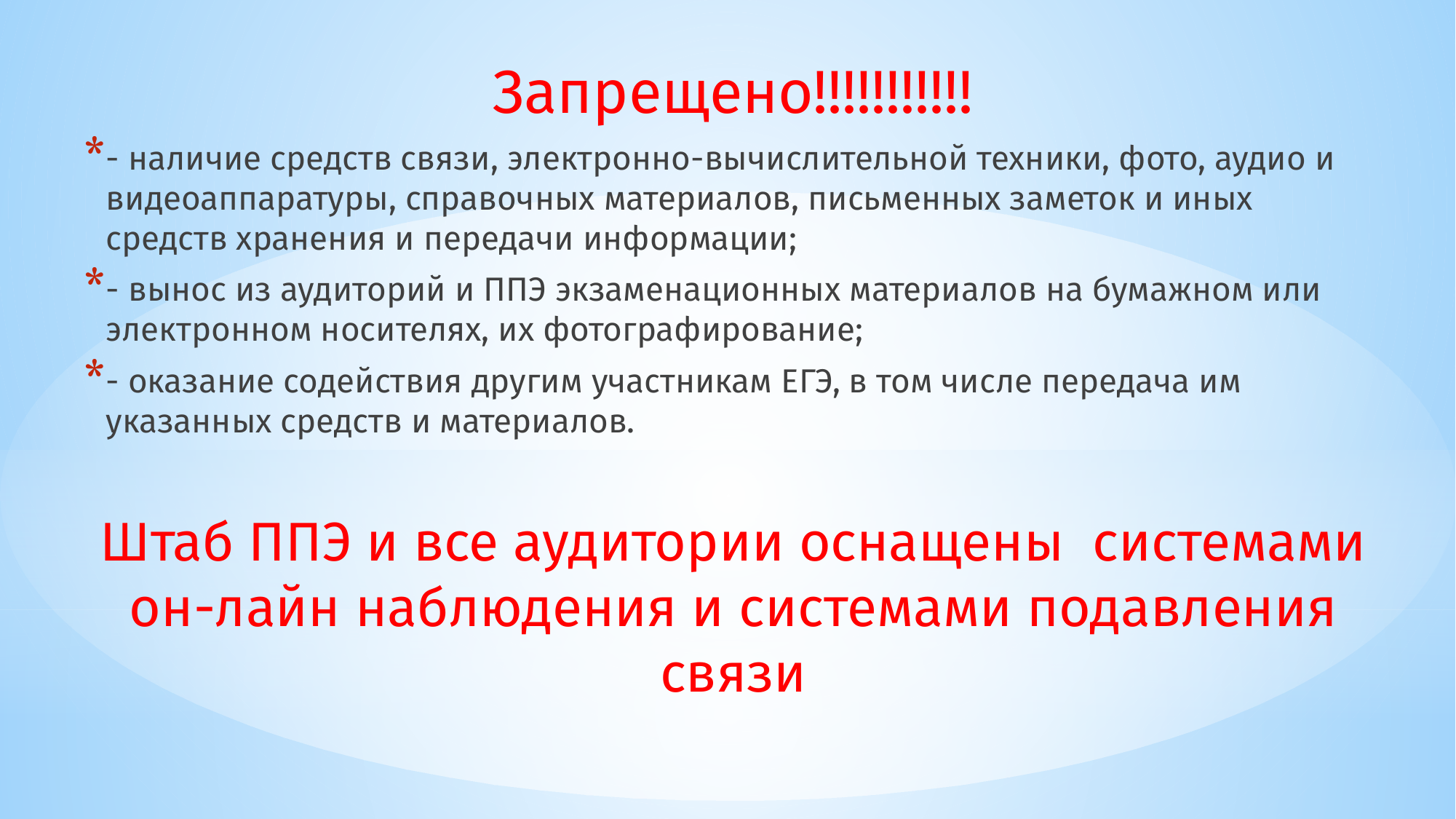

Запрещено!!!!!!!!!!!
- наличие средств связи, электронно-вычислительной техники, фото, аудио и видеоаппаратуры, справочных материалов, письменных заметок и иных средств хранения и передачи информации;
- вынос из аудиторий и ППЭ экзаменационных материалов на бумажном или электронном носителях, их фотографирование;
- оказание содействия другим участникам ЕГЭ, в том числе передача им указанных средств и материалов.

Штаб ППЭ и все аудитории оснащены  системами он-лайн наблюдения и системами подавления связи